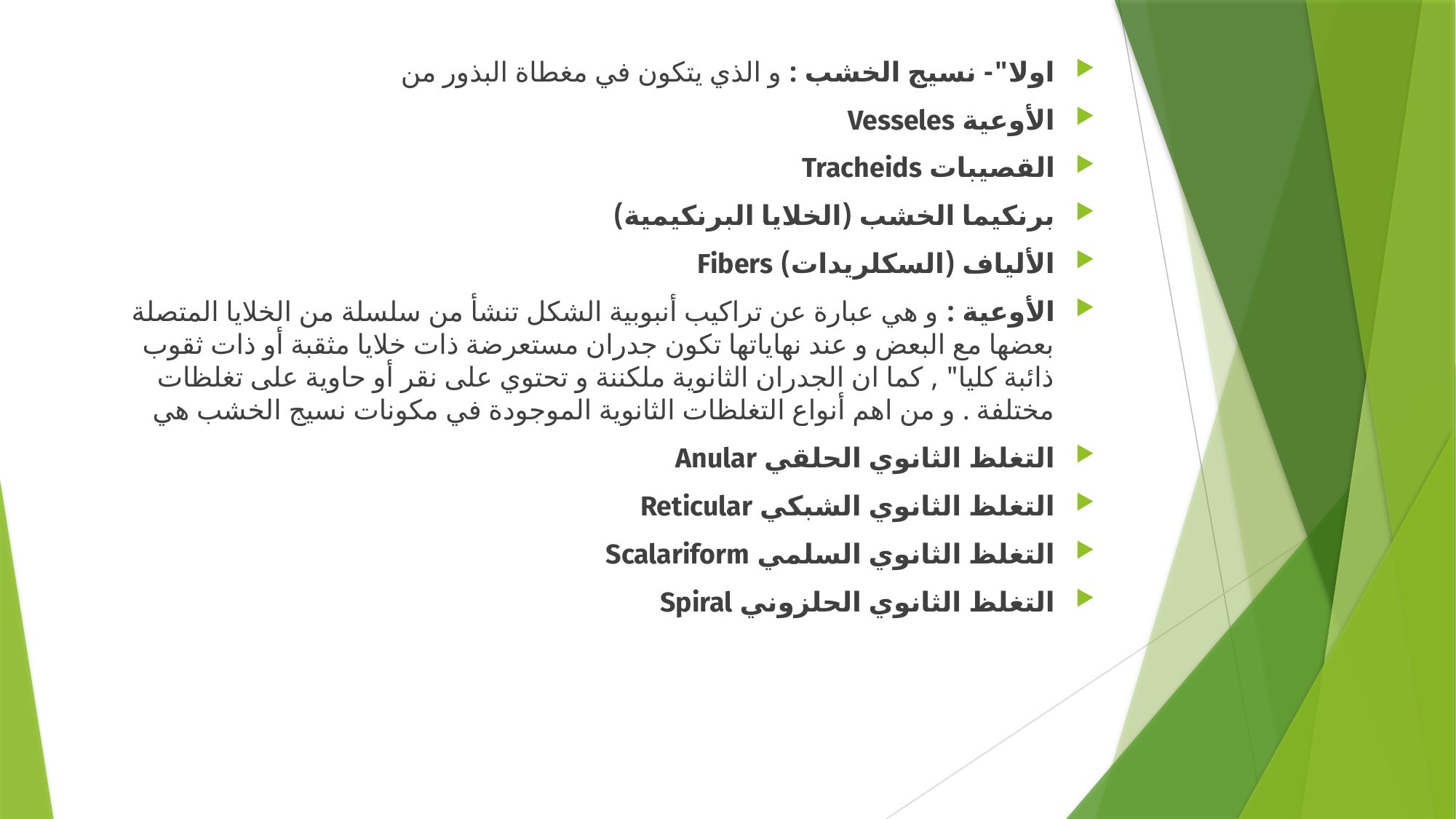

اولا"- نسيج الخشب : و الذي يتكون في مغطاة البذور من
الأوعية Vesseles
القصيبات Tracheids
برنكيما الخشب (الخلايا البرنكيمية)
الألياف (السكلريدات) Fibers
الأوعية : و هي عبارة عن تراكيب أنبوبية الشكل تنشأ من سلسلة من الخلايا المتصلة بعضها مع البعض و عند نهاياتها تكون جدران مستعرضة ذات خلايا مثقبة أو ذات ثقوب ذائبة كليا" , كما ان الجدران الثانوية ملكننة و تحتوي على نقر أو حاوية على تغلظات مختلفة . و من اهم أنواع التغلظات الثانوية الموجودة في مكونات نسيج الخشب هي
التغلظ الثانوي الحلقي Anular
التغلظ الثانوي الشبكي Reticular
التغلظ الثانوي السلمي Scalariform
التغلظ الثانوي الحلزوني Spiral